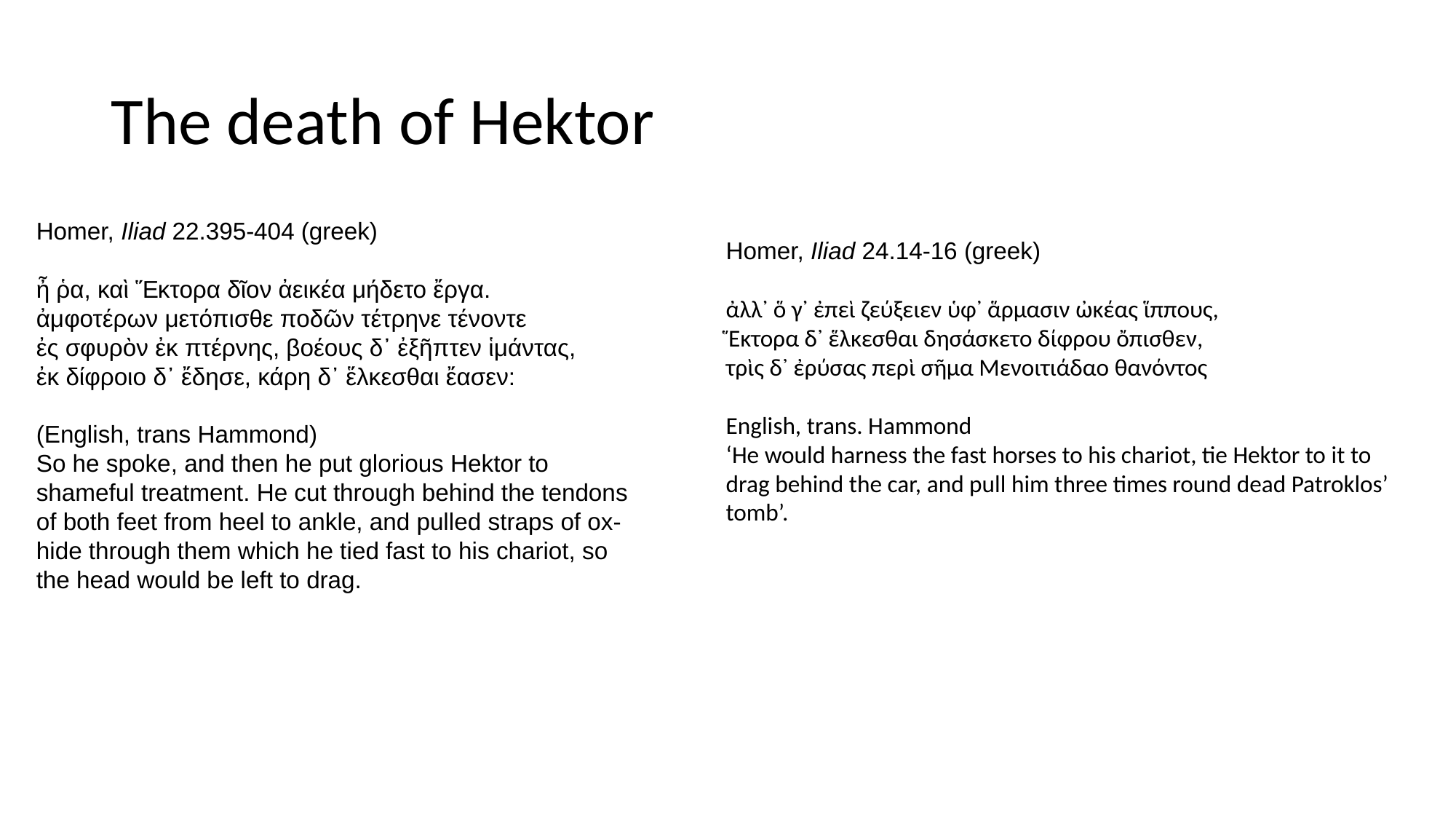

# The death of Hektor
Homer, Iliad 22.395-404 (greek)

ἦ ῥα, καὶ Ἕκτορα δῖον ἀεικέα μήδετο ἔργα.
ἀμφοτέρων μετόπισθε ποδῶν τέτρηνε τένοντε
ἐς σφυρὸν ἐκ πτέρνης, βοέους δ᾽ ἐξῆπτεν ἱμάντας,
ἐκ δίφροιο δ᾽ ἔδησε, κάρη δ᾽ ἕλκεσθαι ἔασεν:
(English, trans Hammond)
So he spoke, and then he put glorious Hektor to shameful treatment. He cut through behind the tendons of both feet from heel to ankle, and pulled straps of ox-hide through them which he tied fast to his chariot, so the head would be left to drag.

Homer, Iliad 24.14-16 (greek)

ἀλλ᾽ ὅ γ᾽ ἐπεὶ ζεύξειεν ὑφ᾽ ἅρμασιν ὠκέας ἵππους,
Ἕκτορα δ᾽ ἕλκεσθαι δησάσκετο δίφρου ὄπισθεν,
τρὶς δ᾽ ἐρύσας περὶ σῆμα Μενοιτιάδαο θανόντος

English, trans. Hammond
‘He would harness the fast horses to his chariot, tie Hektor to it to drag behind the car, and pull him three times round dead Patroklos’ tomb’.